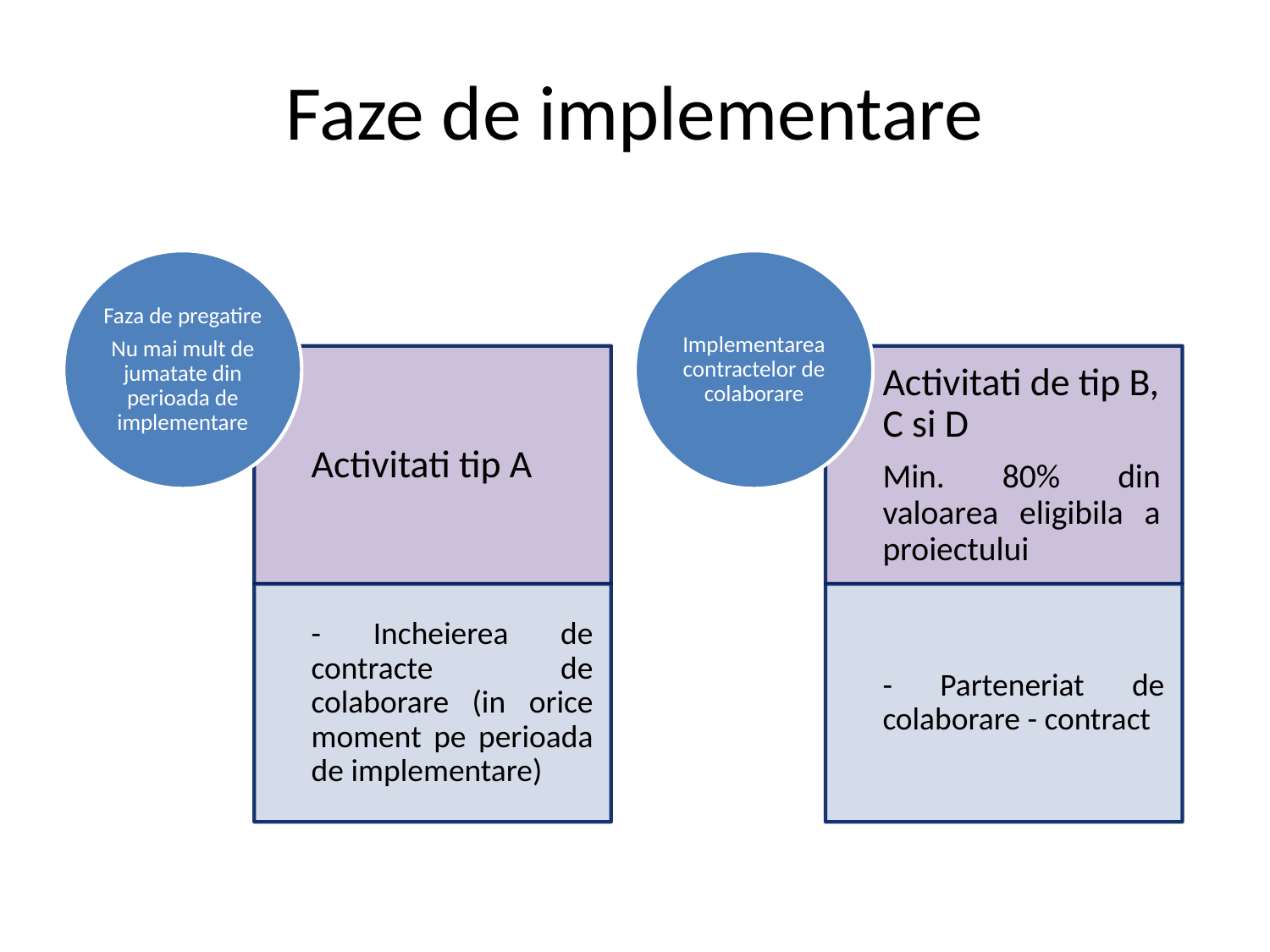

# Faze de implementare
Activitati tip A
- Incheierea de contracte de colaborare (in orice moment pe perioada de implementare)
Faza de pregatire
Nu mai mult de jumatate din perioada de implementare
Activitati de tip B, C si D
Min. 80% din valoarea eligibila a proiectului
- Parteneriat de colaborare - contract
Implementarea contractelor de colaborare